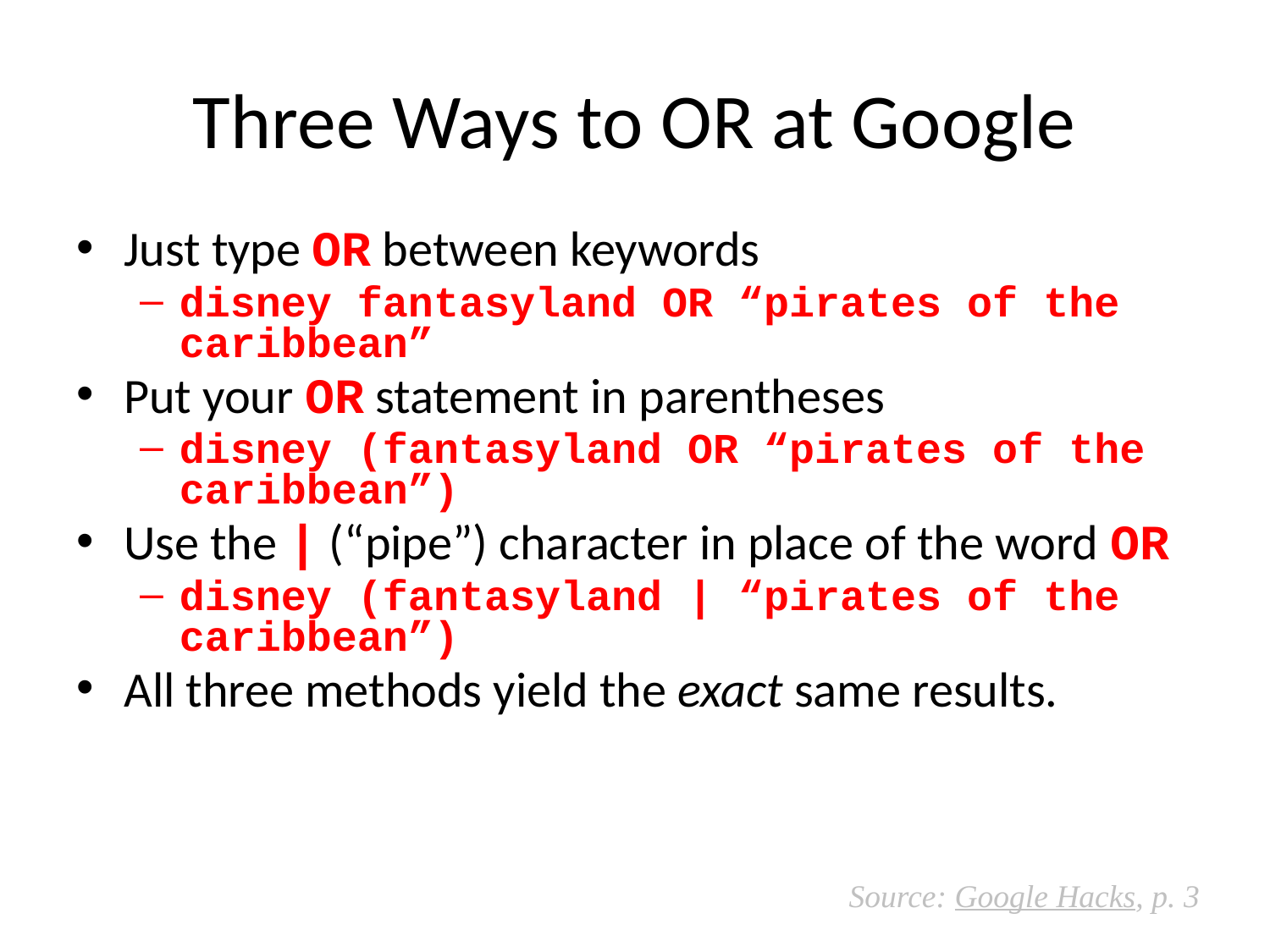

# Three Ways to OR at Google
Just type OR between keywords
disney fantasyland OR “pirates of the caribbean”
Put your OR statement in parentheses
disney (fantasyland OR “pirates of the caribbean”)
Use the | (“pipe”) character in place of the word OR
disney (fantasyland | “pirates of the caribbean”)
All three methods yield the exact same results.
Source: Google Hacks, p. 3